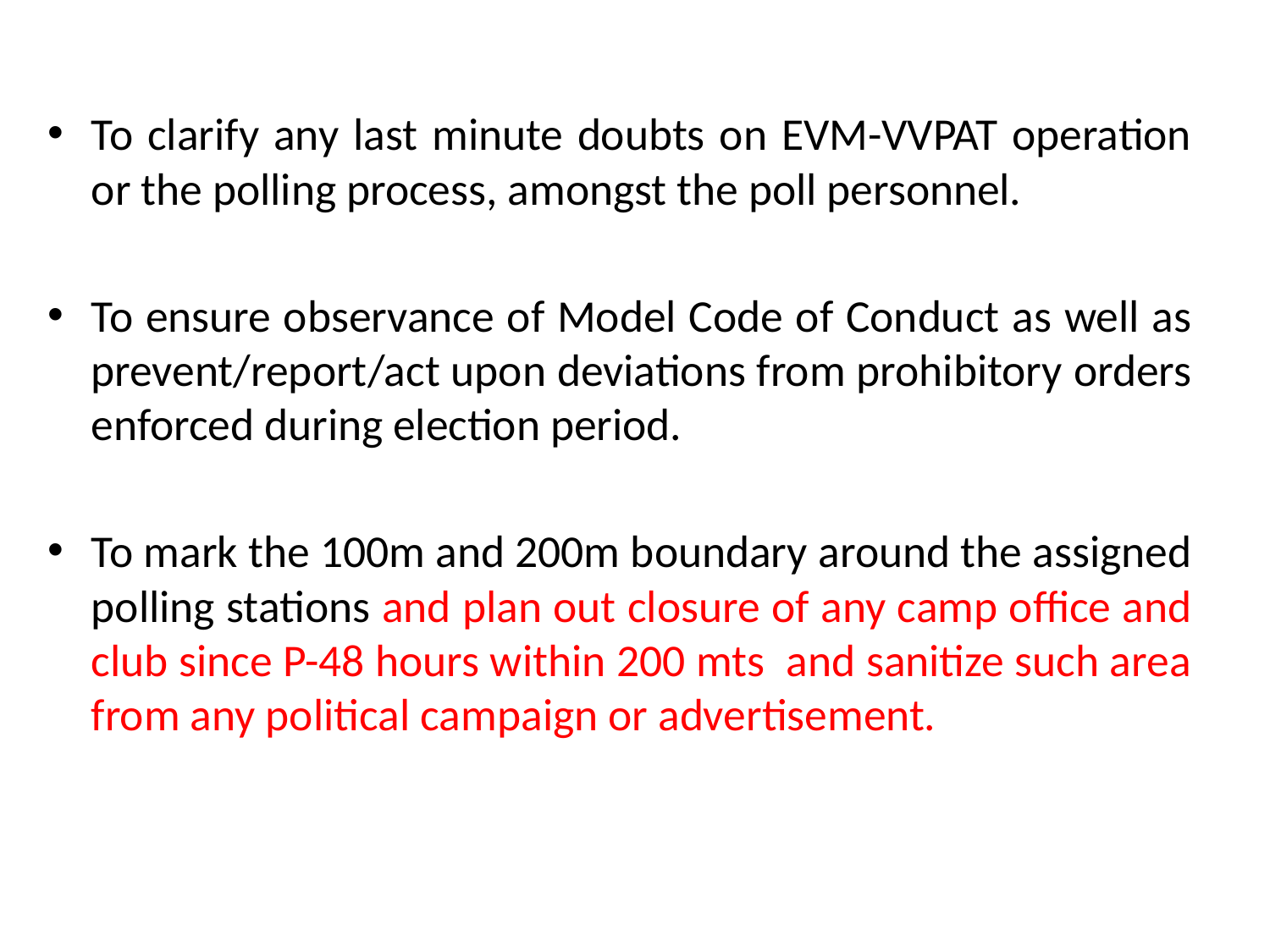

To clarify any last minute doubts on EVM-VVPAT operation or the polling process, amongst the poll personnel.

To ensure observance of Model Code of Conduct as well as prevent/report/act upon deviations from prohibitory orders enforced during election period.

To mark the 100m and 200m boundary around the assigned polling stations and plan out closure of any camp office and club since P-48 hours within 200 mts  and sanitize such area from any political campaign or advertisement.